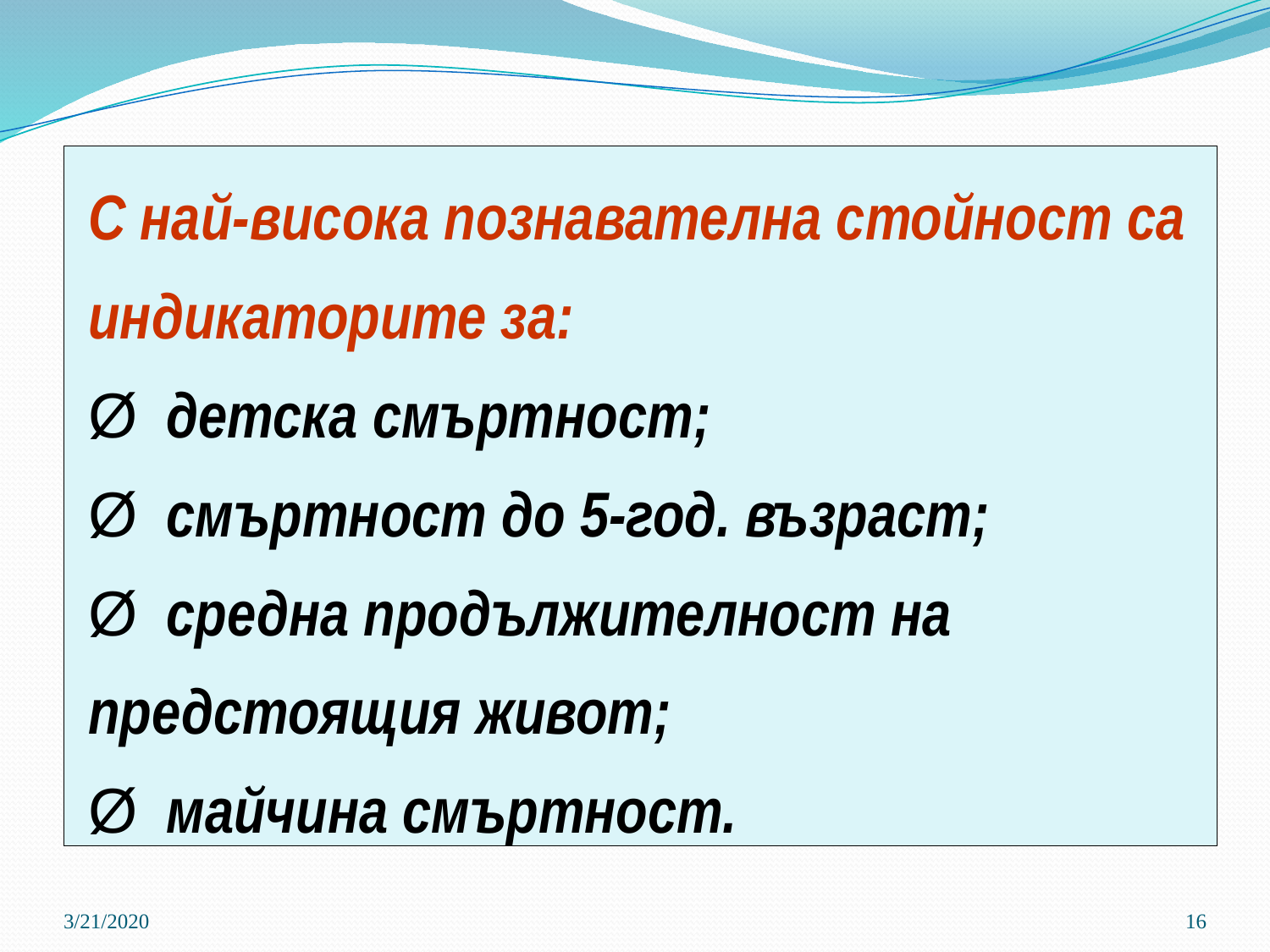

# С най-висока познавателна стойност са индикаторите за: Ø  детска смъртност; Ø  смъртност до 5-год. възраст; Ø  средна продължителност на предстоящия живот; Ø  майчина смъртност.
3/21/2020
16